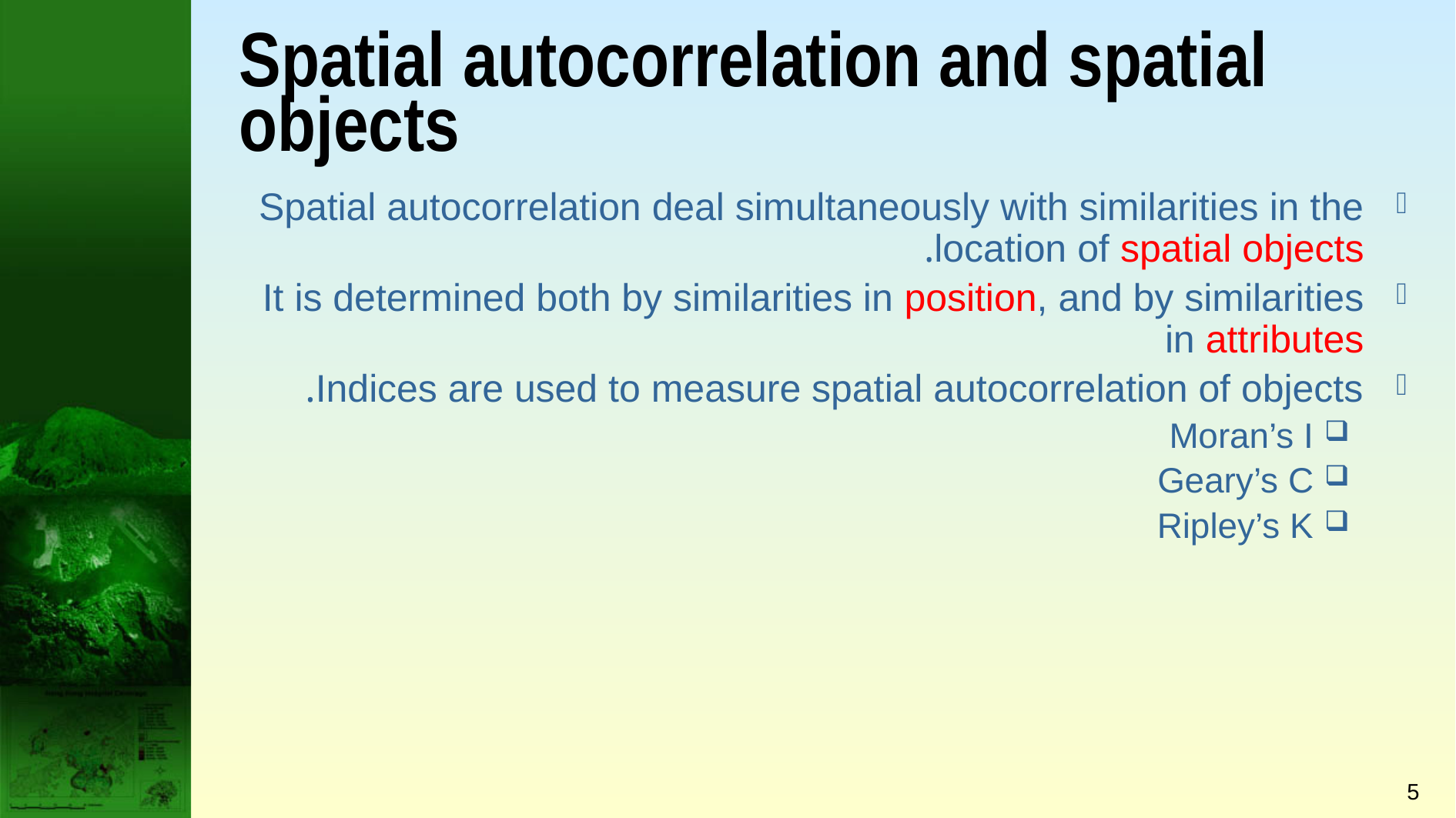

# Spatial autocorrelation and spatial objects
Spatial autocorrelation deal simultaneously with similarities in the location of spatial objects.
It is determined both by similarities in position, and by similarities in attributes
Indices are used to measure spatial autocorrelation of objects.
Moran’s I
Geary’s C
Ripley’s K
5